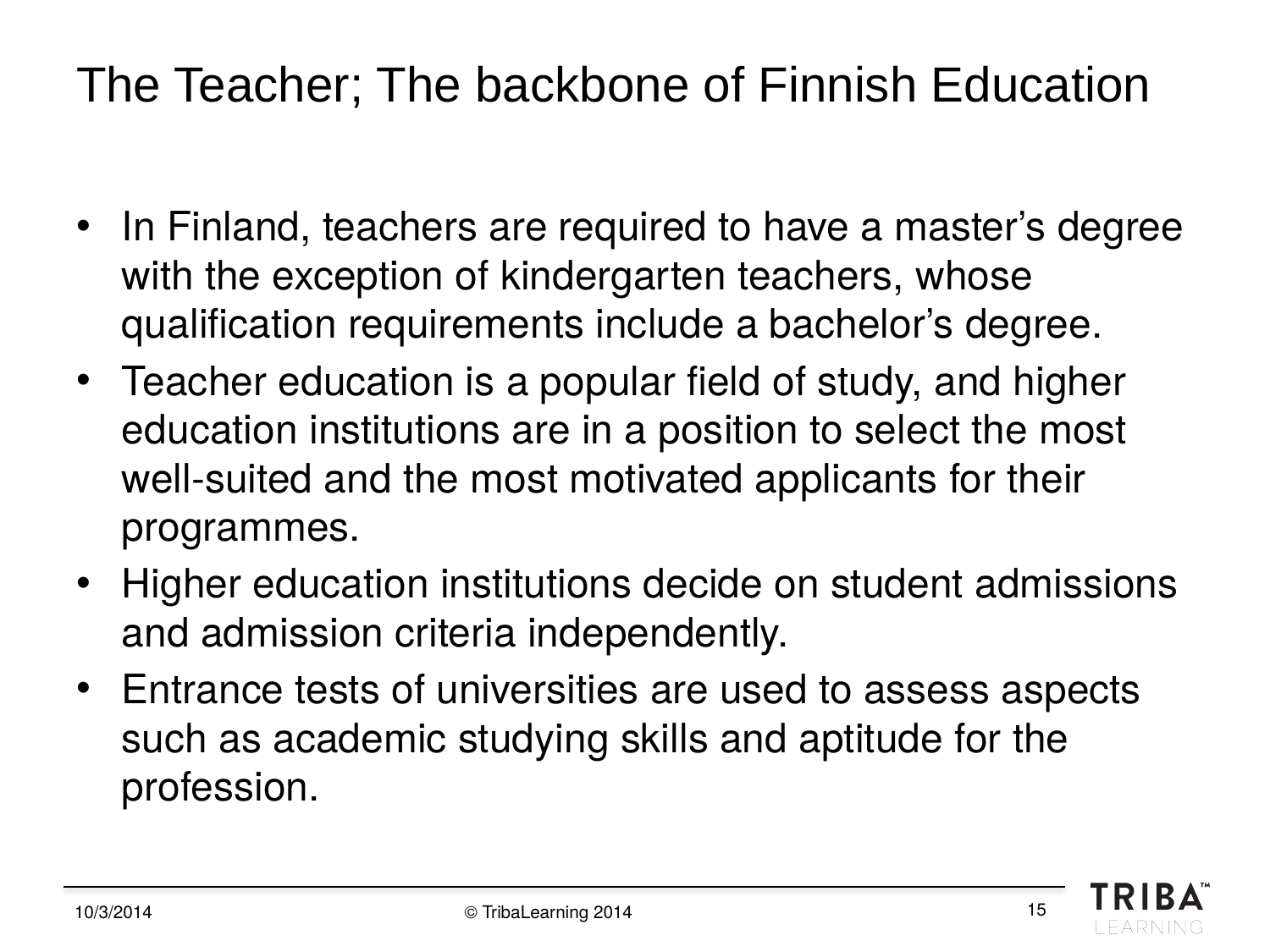

# The Teacher; The backbone of Finnish Education
In Finland, teachers are required to have a master’s degree with the exception of kindergarten teachers, whose qualification requirements include a bachelor’s degree.
Teacher education is a popular field of study, and higher education institutions are in a position to select the most well-suited and the most motivated applicants for their programmes.
Higher education institutions decide on student admissions and admission criteria independently.
Entrance tests of universities are used to assess aspects such as academic studying skills and aptitude for the profession.